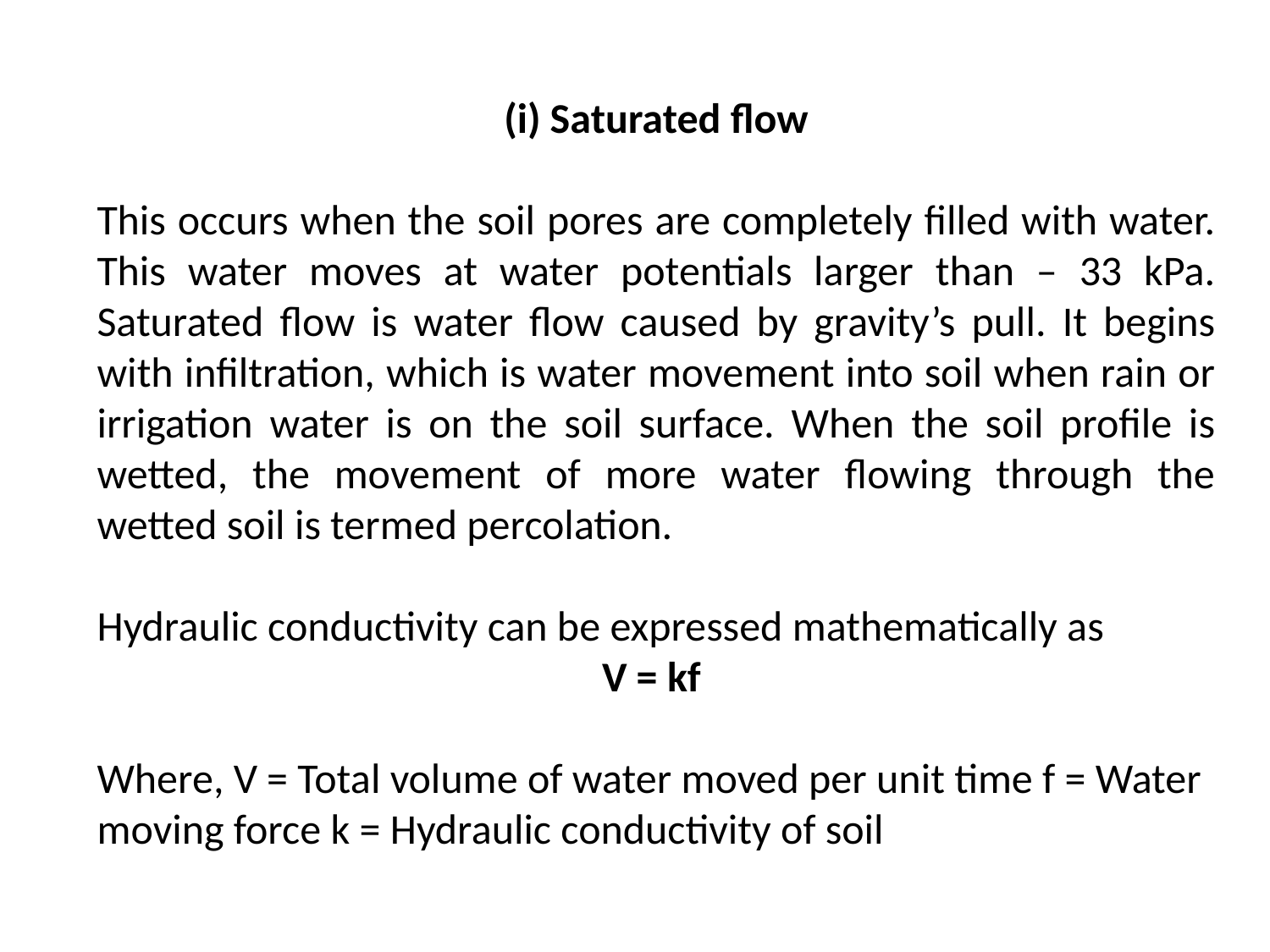

(i) Saturated flow

This occurs when the soil pores are completely filled with water. This water moves at water potentials larger than – 33 kPa. Saturated flow is water flow caused by gravity’s pull. It begins with infiltration, which is water movement into soil when rain or irrigation water is on the soil surface. When the soil profile is wetted, the movement of more water flowing through the wetted soil is termed percolation.

Hydraulic conductivity can be expressed mathematically as
V = kf

Where, V = Total volume of water moved per unit time f = Water moving force k = Hydraulic conductivity of soil